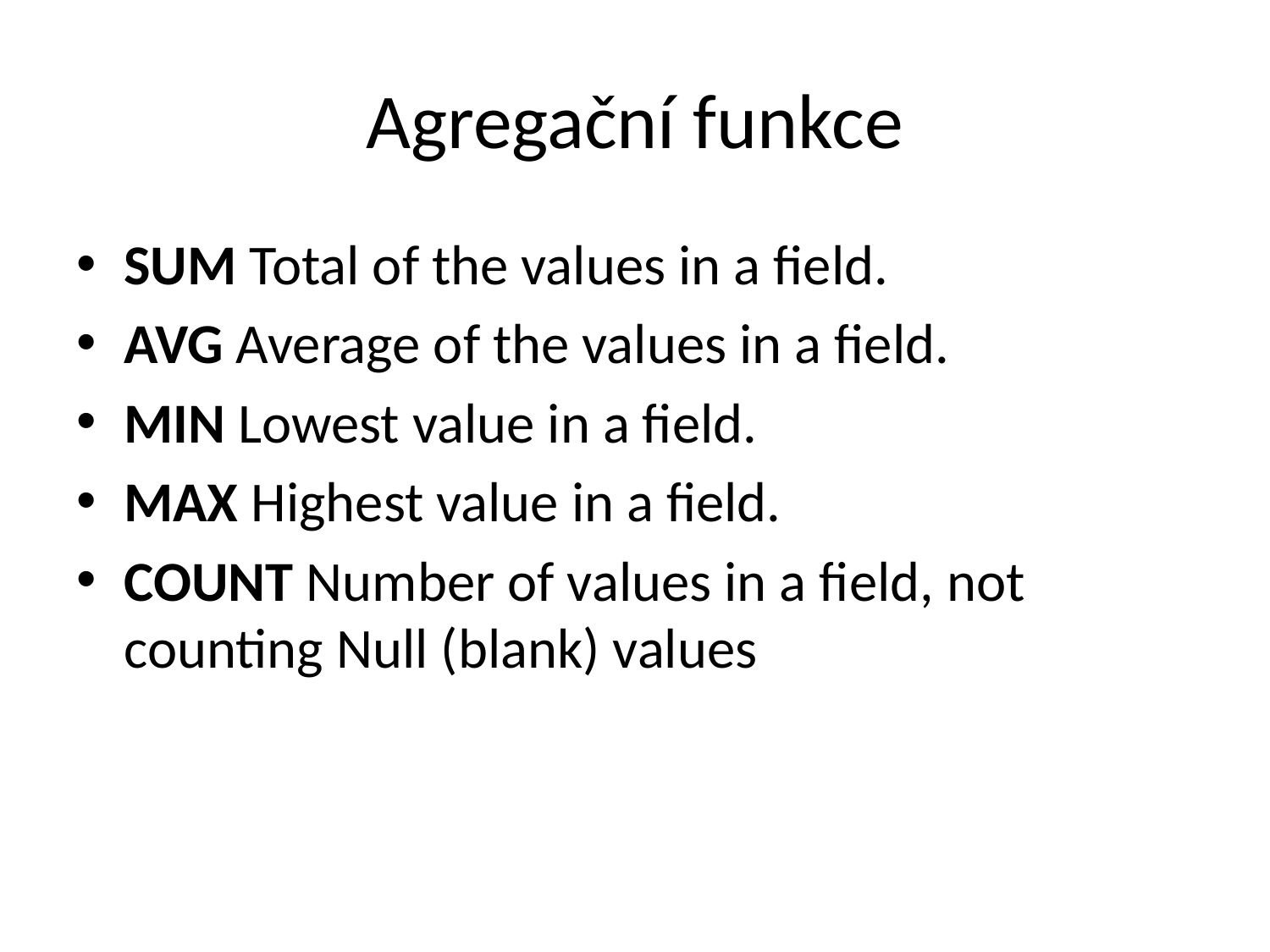

# Agregační funkce
SUM Total of the values in a field.
AVG Average of the values in a field.
MIN Lowest value in a field.
MAX Highest value in a field.
COUNT Number of values in a field, not counting Null (blank) values